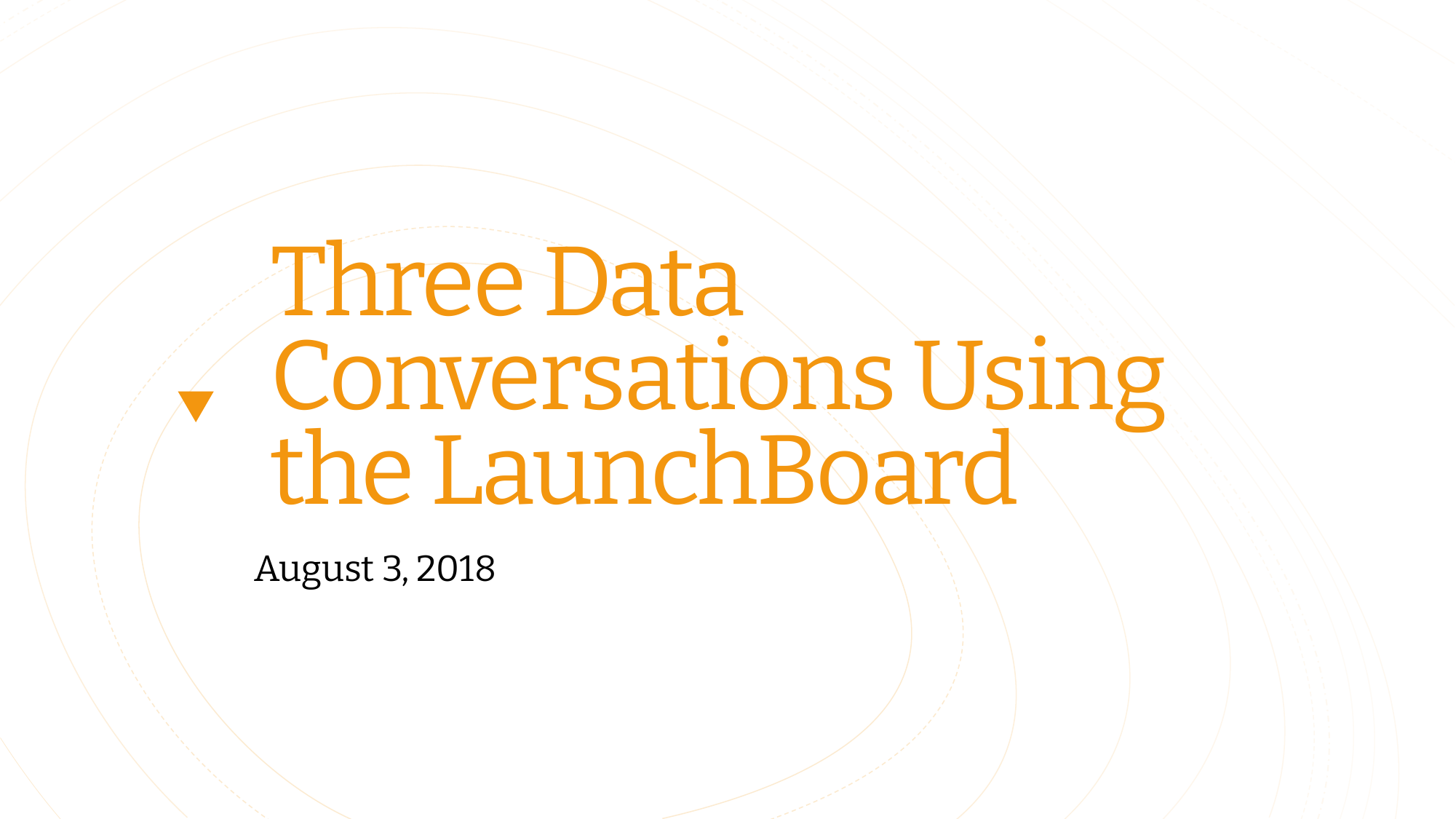

# Three Data Conversations Using the LaunchBoard

August 3, 2018